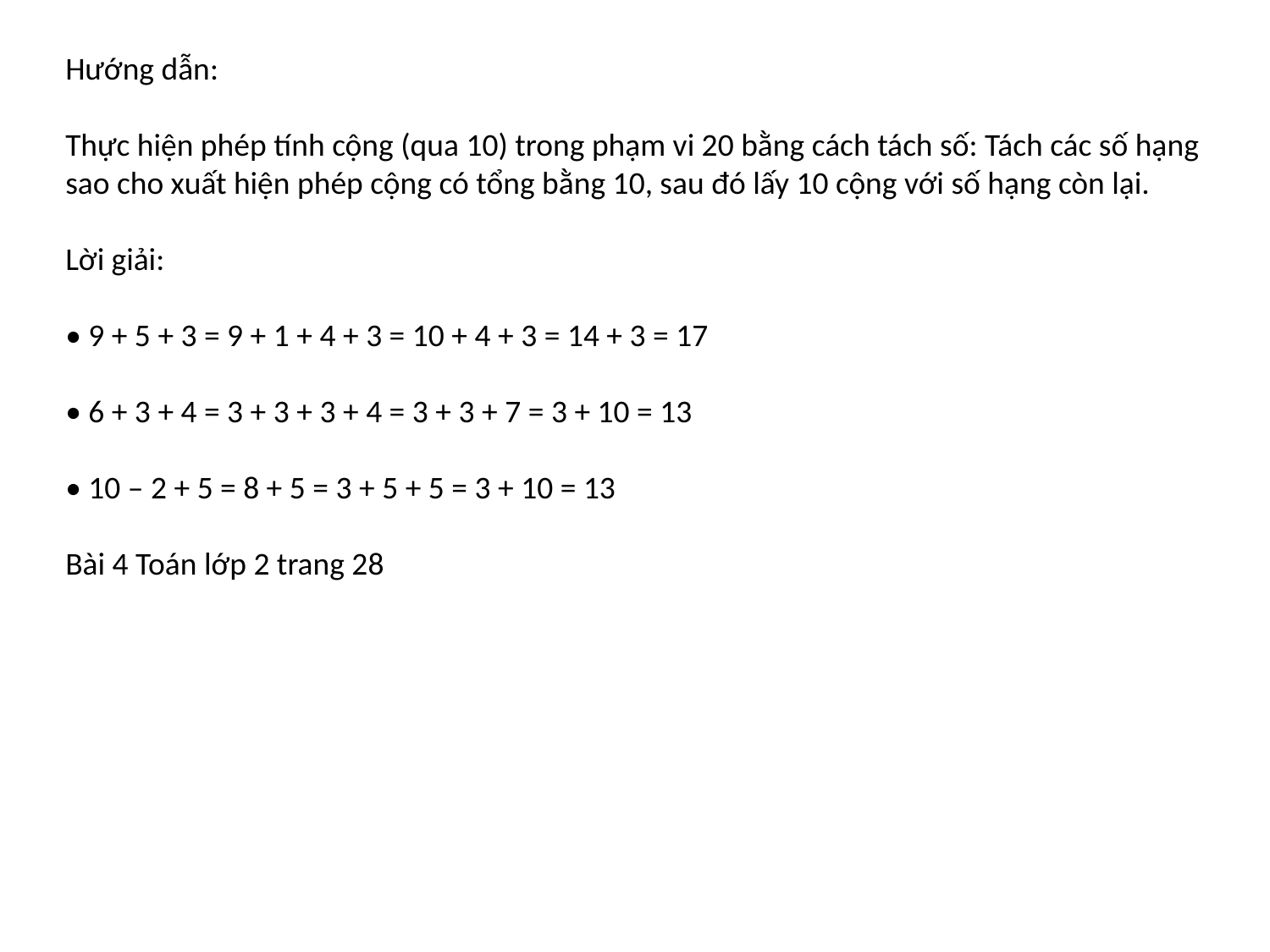

Hướng dẫn:

Thực hiện phép tính cộng (qua 10) trong phạm vi 20 bằng cách tách số: Tách các số hạng sao cho xuất hiện phép cộng có tổng bằng 10, sau đó lấy 10 cộng với số hạng còn lại.

Lời giải:

• 9 + 5 + 3 = 9 + 1 + 4 + 3 = 10 + 4 + 3 = 14 + 3 = 17

• 6 + 3 + 4 = 3 + 3 + 3 + 4 = 3 + 3 + 7 = 3 + 10 = 13

• 10 – 2 + 5 = 8 + 5 = 3 + 5 + 5 = 3 + 10 = 13

Bài 4 Toán lớp 2 trang 28